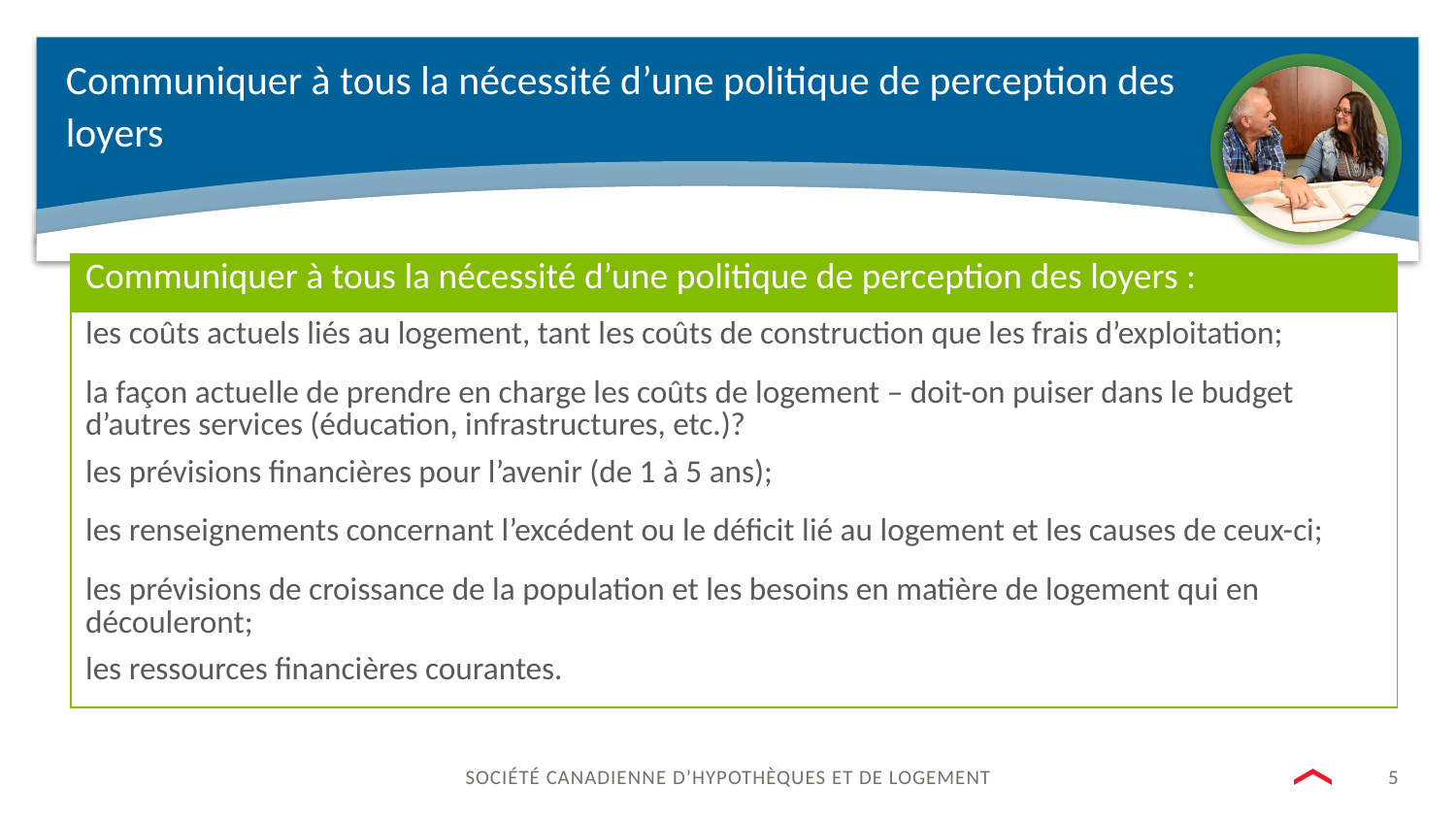

# Communiquer à tous la nécessité d’une politique de perception des loyers
| Communiquer à tous la nécessité d’une politique de perception des loyers : |
| --- |
| les coûts actuels liés au logement, tant les coûts de construction que les frais d’exploitation; |
| la façon actuelle de prendre en charge les coûts de logement – doit-on puiser dans le budget d’autres services (éducation, infrastructures, etc.)? |
| les prévisions financières pour l’avenir (de 1 à 5 ans); |
| les renseignements concernant l’excédent ou le déficit lié au logement et les causes de ceux-ci; |
| les prévisions de croissance de la population et les besoins en matière de logement qui en découleront; |
| les ressources financières courantes. |
5